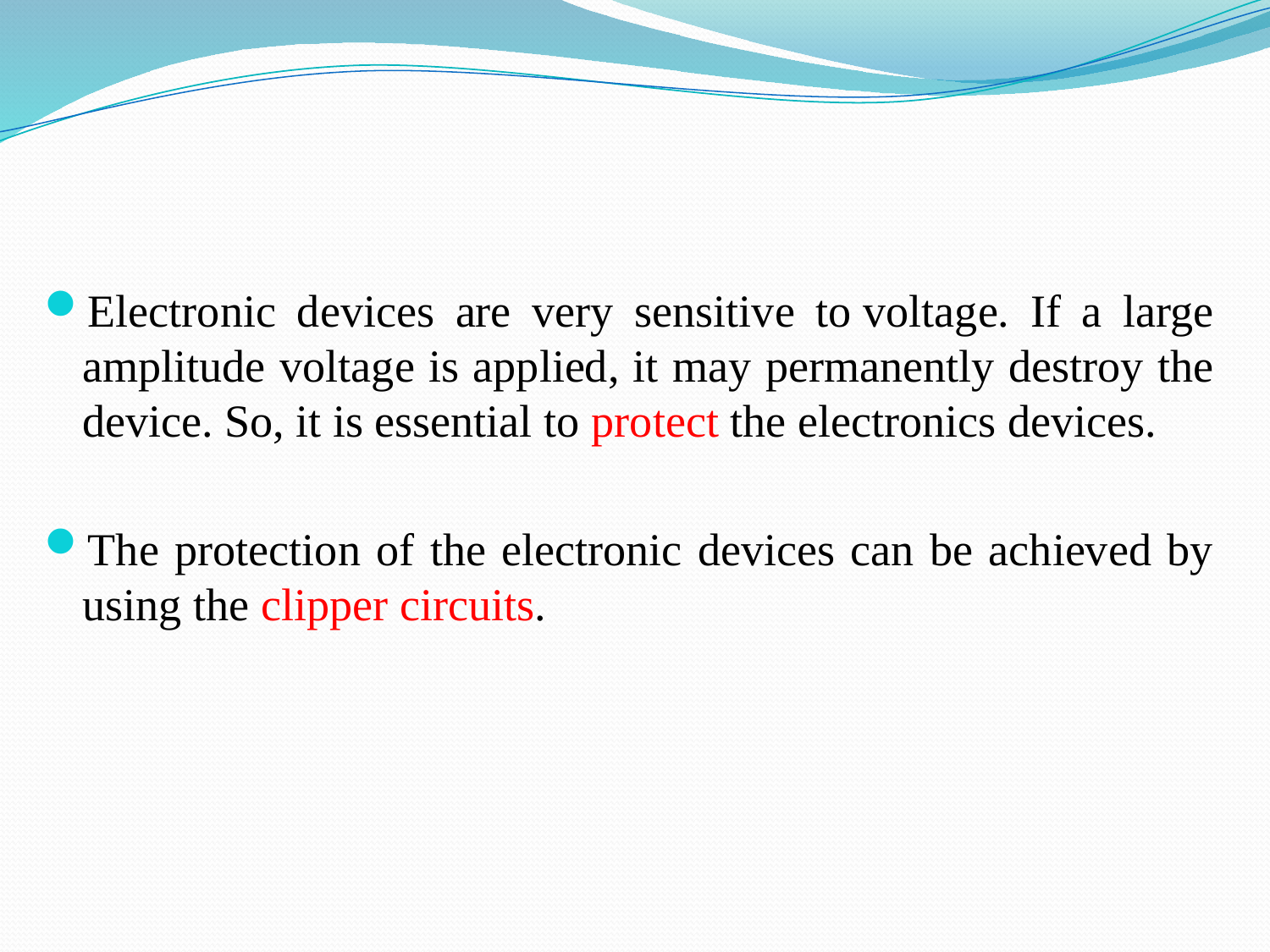

Electronic devices are very sensitive to voltage. If a large amplitude voltage is applied, it may permanently destroy the device. So, it is essential to protect the electronics devices.

The protection of the electronic devices can be achieved by using the clipper circuits.